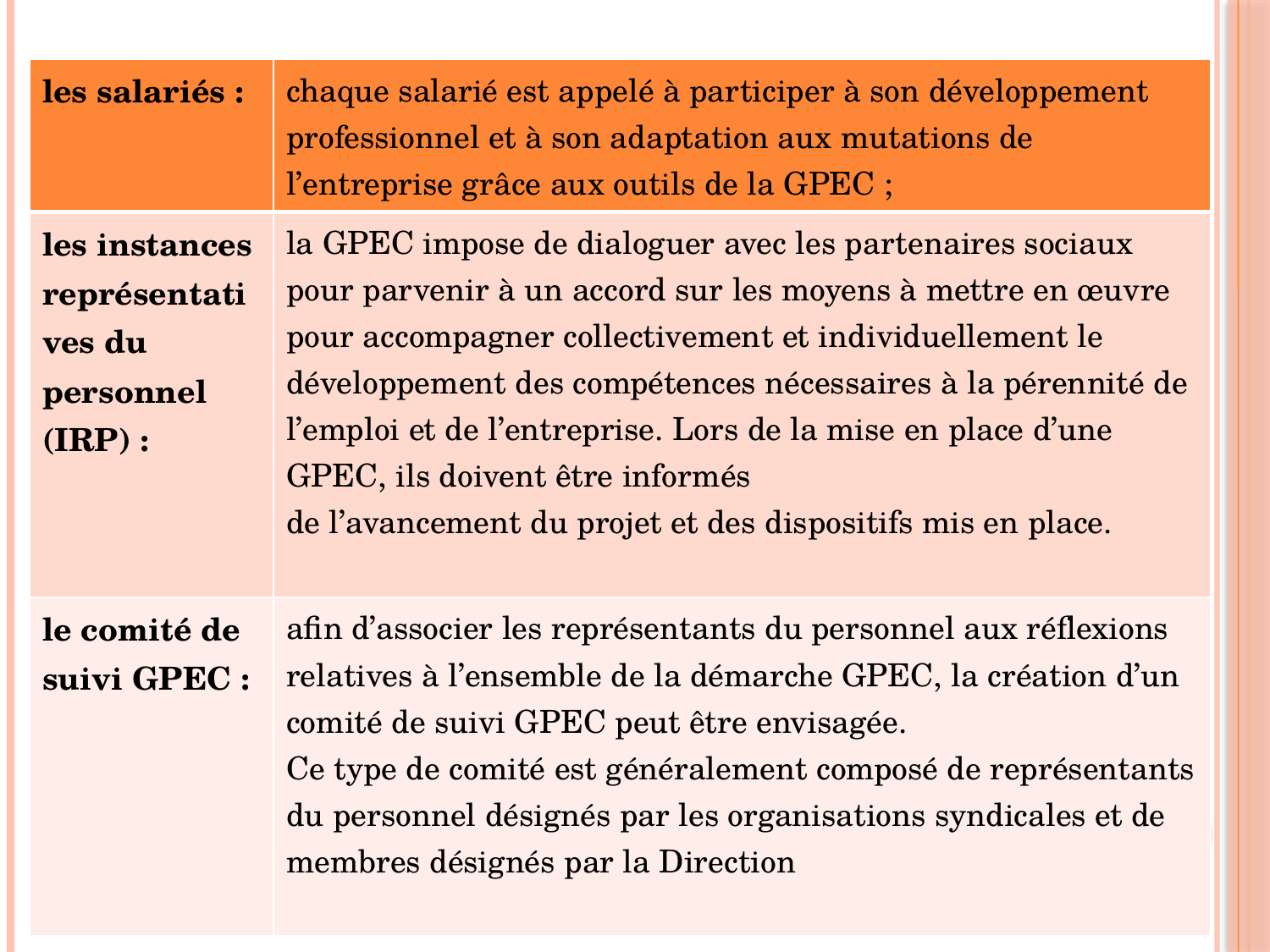

| les salariés : | chaque salarié est appelé à participer à son développement professionnel et à son adaptation aux mutations de l’entreprise grâce aux outils de la GPEC ; |
| --- | --- |
| les instances représentatives du personnel (IRP) : | la GPEC impose de dialoguer avec les partenaires sociaux pour parvenir à un accord sur les moyens à mettre en œuvre pour accompagner collectivement et individuellement le développement des compétences nécessaires à la pérennité de l’emploi et de l’entreprise. Lors de la mise en place d’une GPEC, ils doivent être informés de l’avancement du projet et des dispositifs mis en place. |
| le comité de suivi GPEC : | aﬁn d’associer les représentants du personnel aux réﬂexions relatives à l’ensemble de la démarche GPEC, la création d’un comité de suivi GPEC peut être envisagée. Ce type de comité est généralement composé de représentants du personnel désignés par les organisations syndicales et de membres désignés par la Direction |